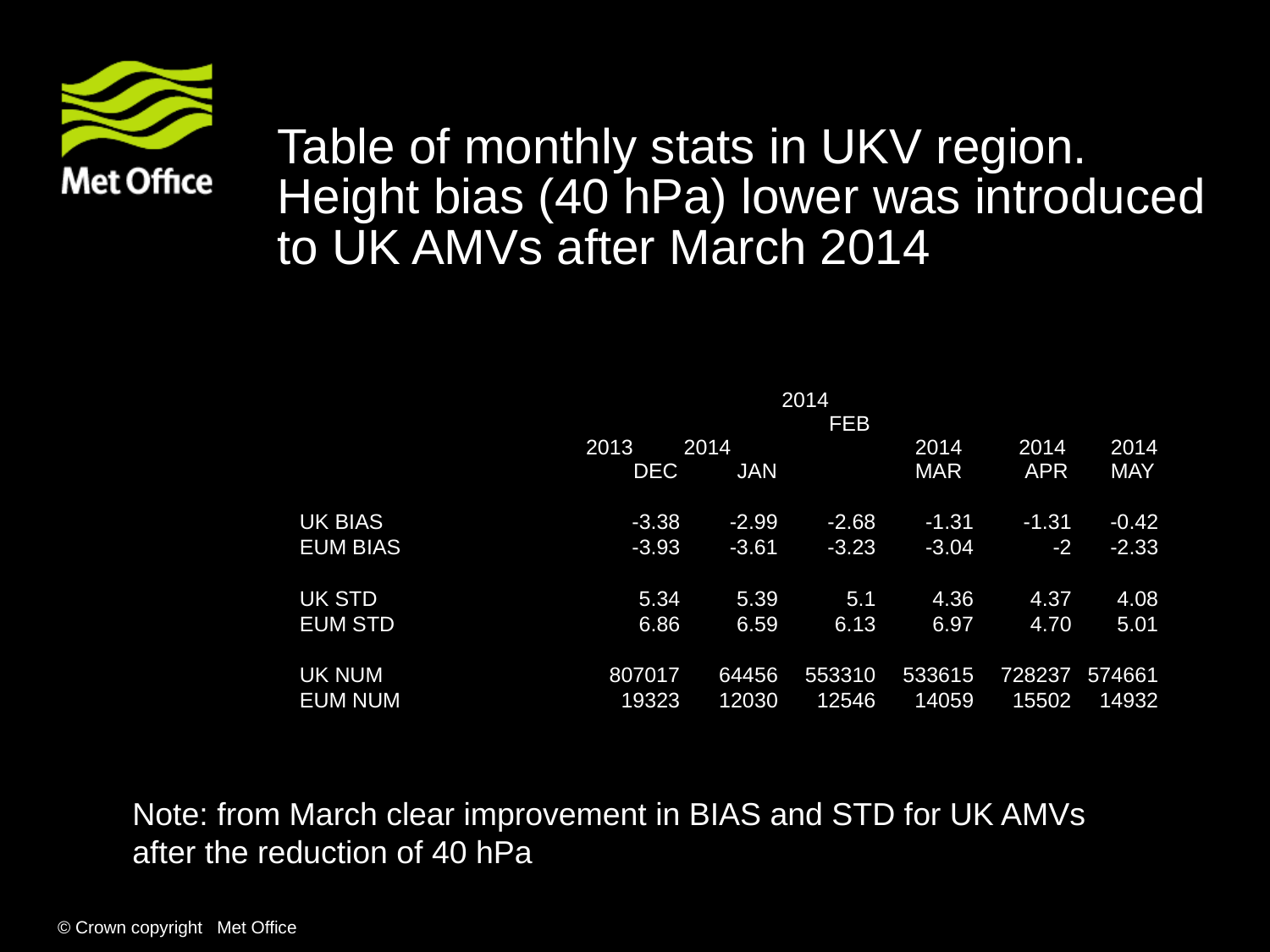

# Table of monthly stats in UKV region. Height bias (40 hPa) lower was introduced to UK AMVs after March 2014
|  |  | 2013 DEC | 2014 JAN | 2014 FEB | 2014 MAR | 2014 APR | 2014 MAY |
| --- | --- | --- | --- | --- | --- | --- | --- |
|  |  |  |  |  |  |  |  |
| UK BIAS |  | -3.38 | -2.99 | -2.68 | -1.31 | -1.31 | -0.42 |
| EUM BIAS |  | -3.93 | -3.61 | -3.23 | -3.04 | -2 | -2.33 |
|  |  |  |  |  |  |  |  |
| UK STD |  | 5.34 | 5.39 | 5.1 | 4.36 | 4.37 | 4.08 |
| EUM STD |  | 6.86 | 6.59 | 6.13 | 6.97 | 4.70 | 5.01 |
|  |  |  |  |  |  |  |  |
| UK NUM |  | 807017 | 64456 | 553310 | 533615 | 728237 | 574661 |
| EUM NUM |  | 19323 | 12030 | 12546 | 14059 | 15502 | 14932 |
|  |  |  |  |  |  |  |  |
Note: from March clear improvement in BIAS and STD for UK AMVs
after the reduction of 40 hPa
© Crown copyright   Met Office